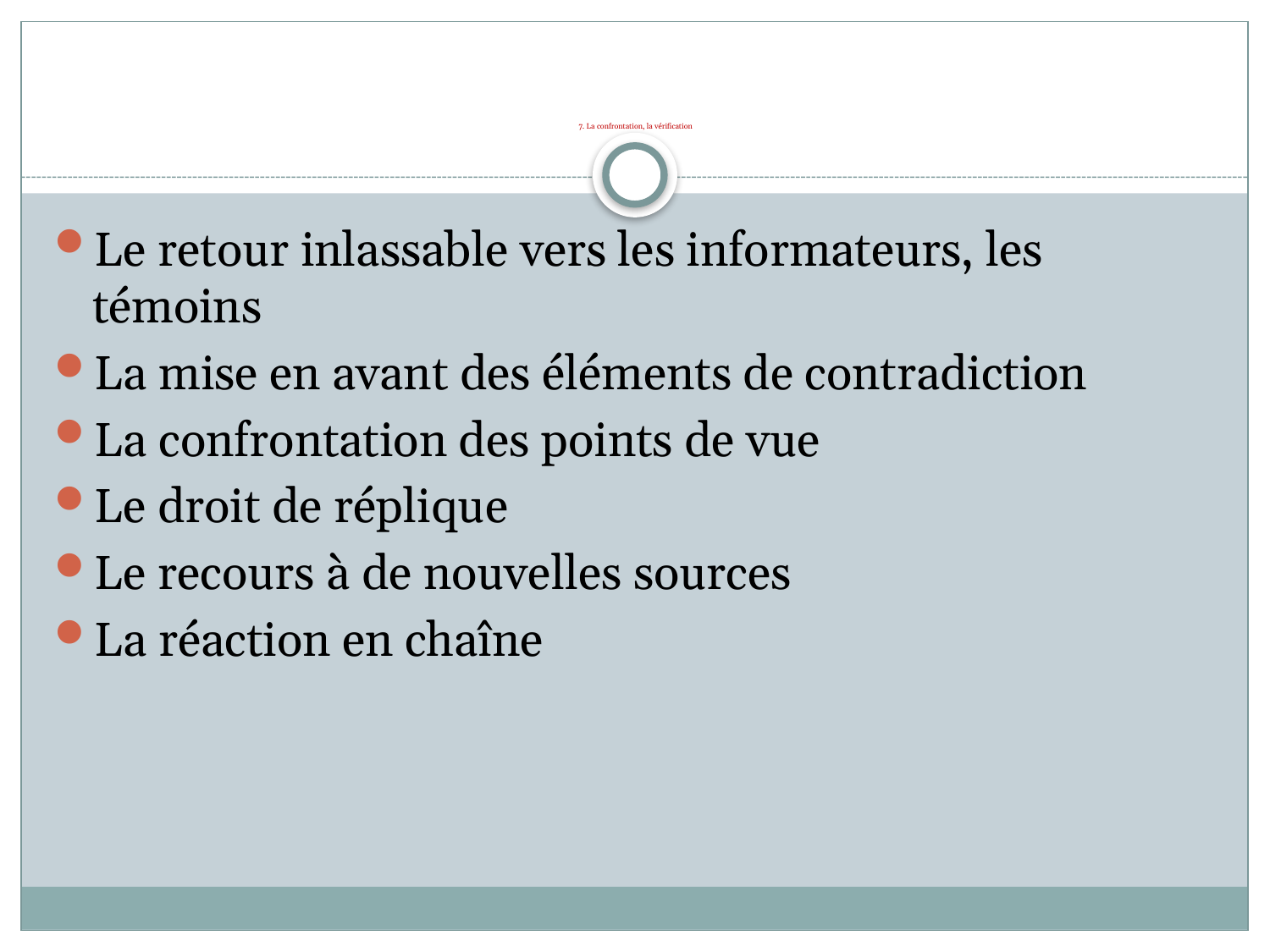

# 7. La confrontation, la vérification
Le retour inlassable vers les informateurs, les témoins
La mise en avant des éléments de contradiction
La confrontation des points de vue
Le droit de réplique
Le recours à de nouvelles sources
La réaction en chaîne